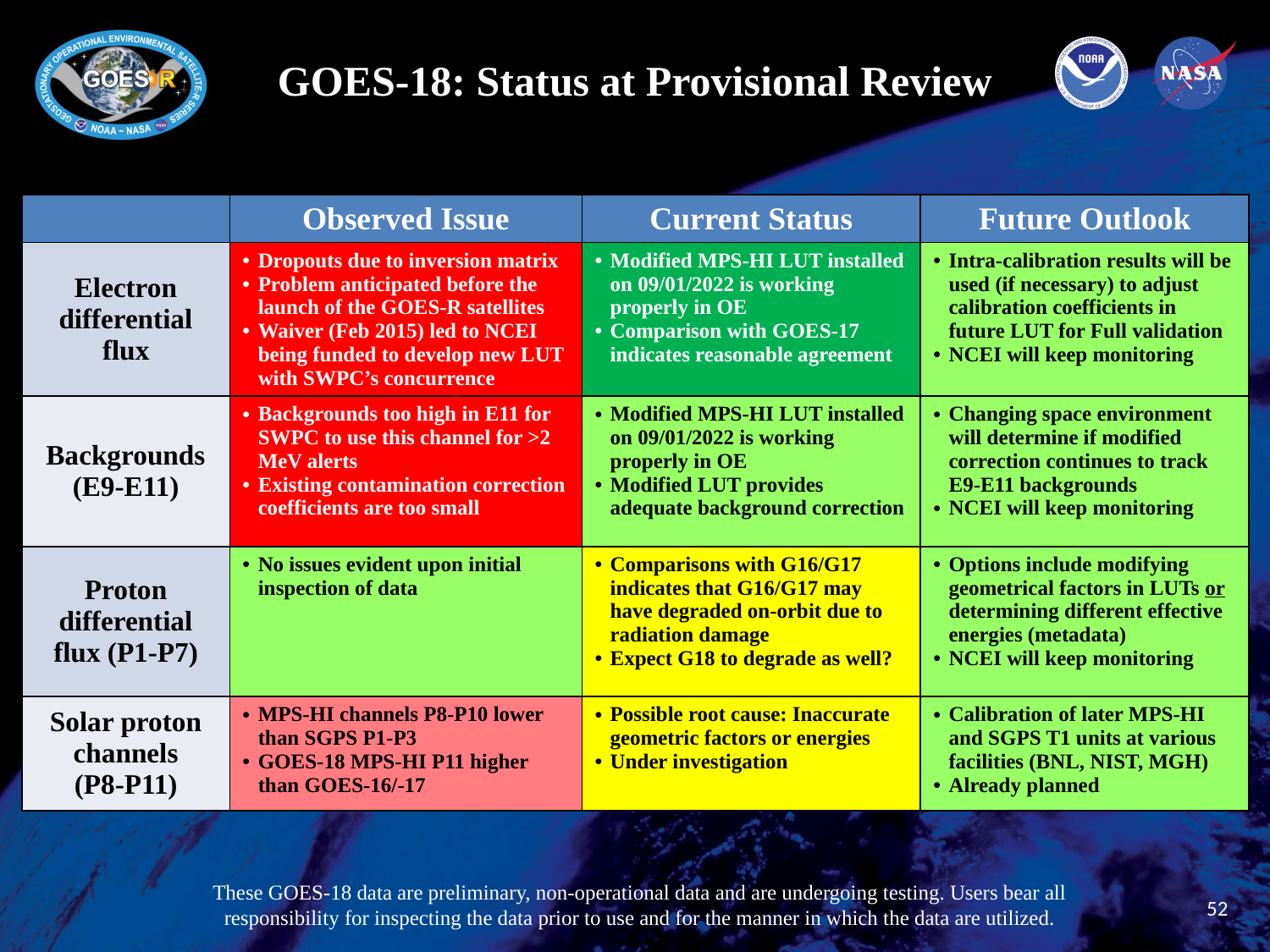

# GOES-18: Status at Provisional Review
|  | Observed Issue | Current Status | Future Outlook |
| --- | --- | --- | --- |
| Electron differential flux | Dropouts due to inversion matrix Problem anticipated before the launch of the GOES-R satellites Waiver (Feb 2015) led to NCEI being funded to develop new LUT with SWPC’s concurrence | Modified MPS-HI LUT installed on 09/01/2022 is working properly in OE Comparison with GOES-17 indicates reasonable agreement | Intra-calibration results will be used (if necessary) to adjust calibration coefficients in future LUT for Full validation NCEI will keep monitoring |
| Backgrounds (E9-E11) | Backgrounds too high in E11 for SWPC to use this channel for >2 MeV alerts Existing contamination correction coefficients are too small | Modified MPS-HI LUT installed on 09/01/2022 is working properly in OE Modified LUT provides adequate background correction | Changing space environment will determine if modified correction continues to track E9-E11 backgrounds NCEI will keep monitoring |
| Proton differential flux (P1-P7) | No issues evident upon initial inspection of data | Comparisons with G16/G17 indicates that G16/G17 may have degraded on-orbit due to radiation damage Expect G18 to degrade as well? | Options include modifying geometrical factors in LUTs or determining different effective energies (metadata) NCEI will keep monitoring |
| Solar proton channels (P8-P11) | MPS-HI channels P8-P10 lower than SGPS P1-P3 GOES-18 MPS-HI P11 higher than GOES-16/-17 | Possible root cause: Inaccurate geometric factors or energies Under investigation | Calibration of later MPS-HI and SGPS T1 units at various facilities (BNL, NIST, MGH) Already planned |
These GOES-18 data are preliminary, non-operational data and are undergoing testing. Users bear all responsibility for inspecting the data prior to use and for the manner in which the data are utilized.
52